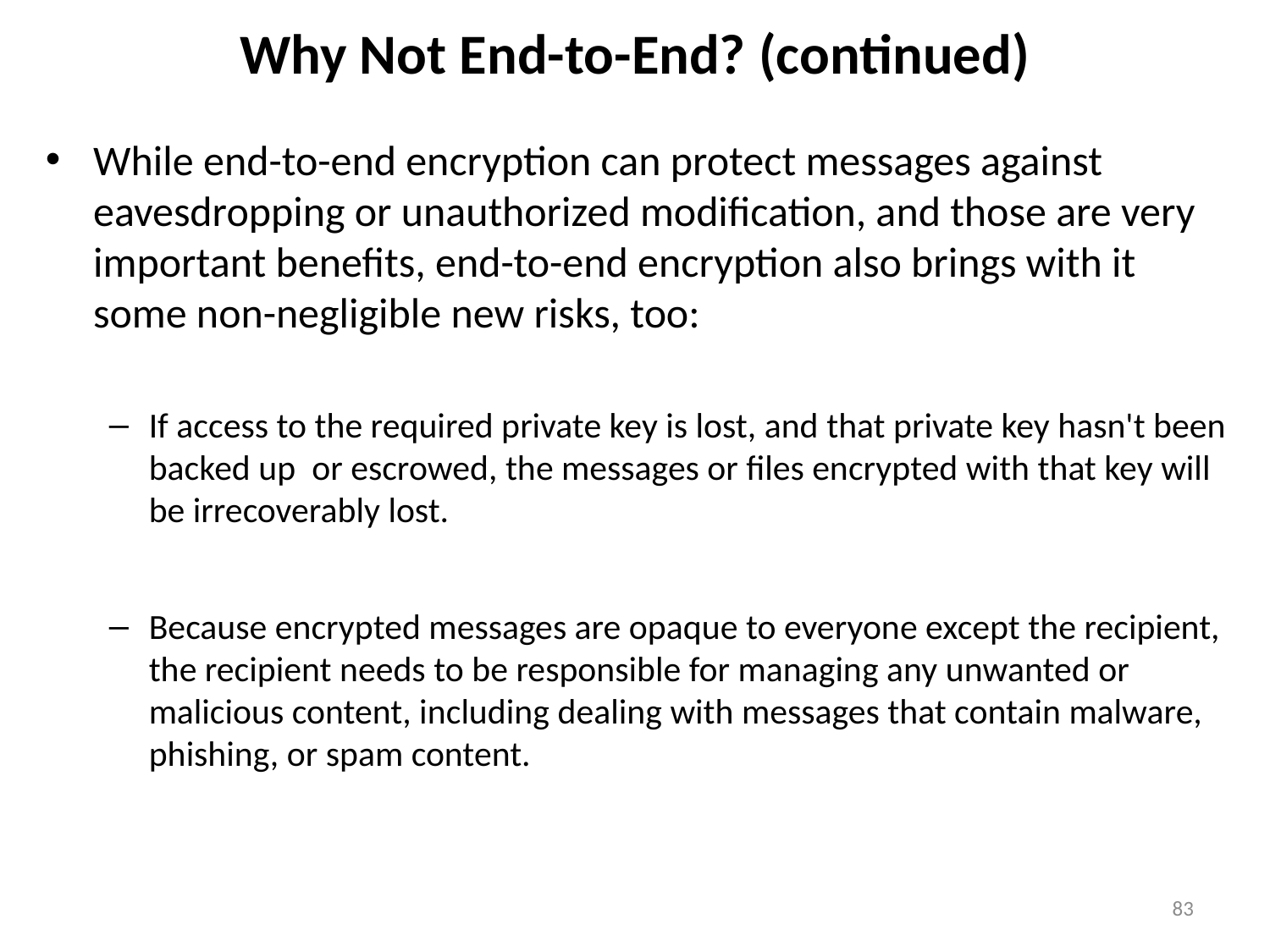

# Why Not End-to-End? (continued)
While end-to-end encryption can protect messages against eavesdropping or unauthorized modification, and those are very important benefits, end-to-end encryption also brings with it some non-negligible new risks, too:

If access to the required private key is lost, and that private key hasn't been backed up  or escrowed, the messages or files encrypted with that key will be irrecoverably lost.

Because encrypted messages are opaque to everyone except the recipient, the recipient needs to be responsible for managing any unwanted or malicious content, including dealing with messages that contain malware, phishing, or spam content.
83